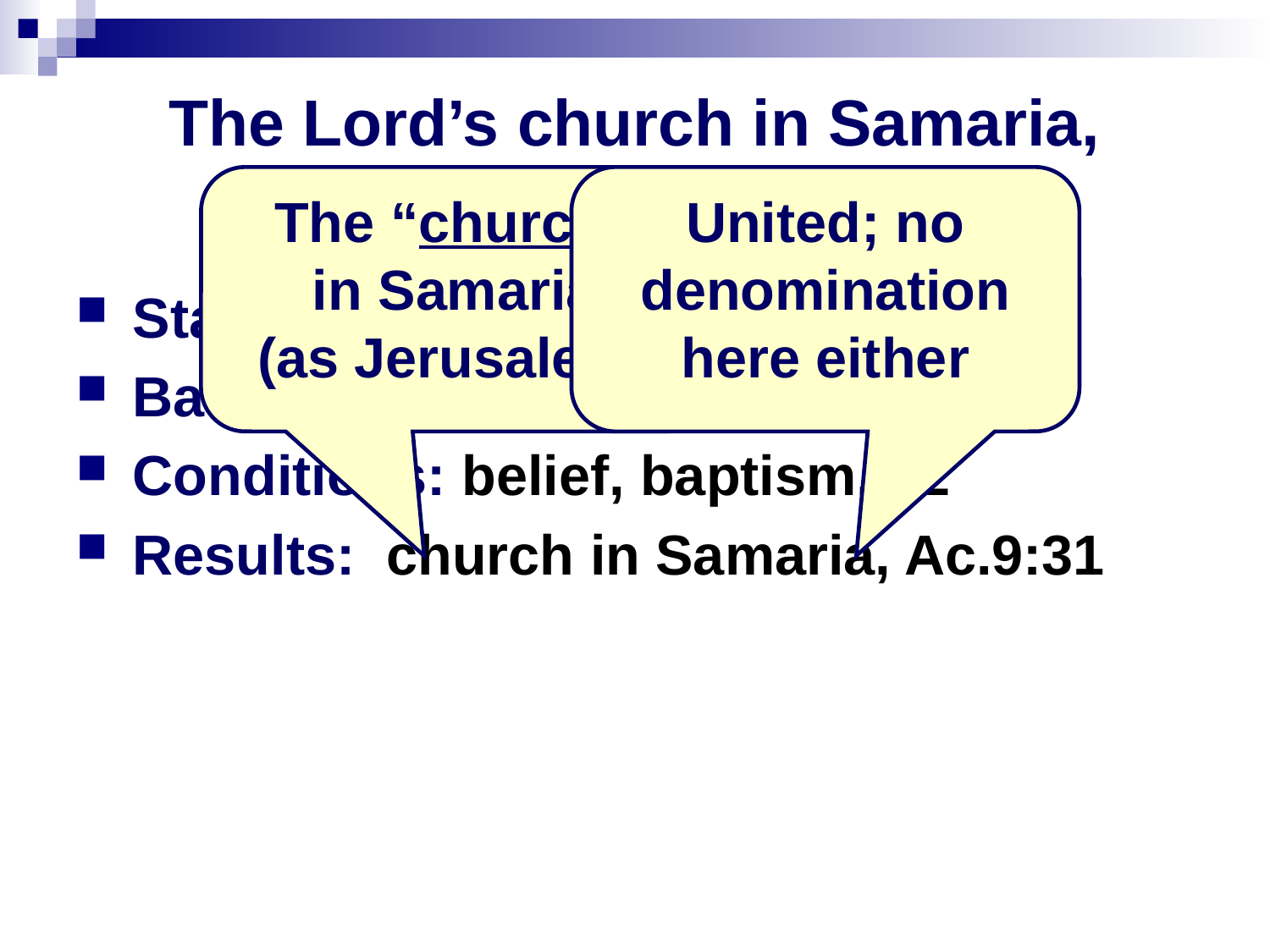

# The Lord’s church in Samaria, Acts 8 – SAMARITANS
The “church”
in Samaria
(as Jerusalem)
United; no denomination
here either
Standard:  Word, 4; 6; 14
Basis: Jesus, 5.    Exalted, 12
Conditions: belief, baptism, 12
Results:  church in Samaria, Ac.9:31